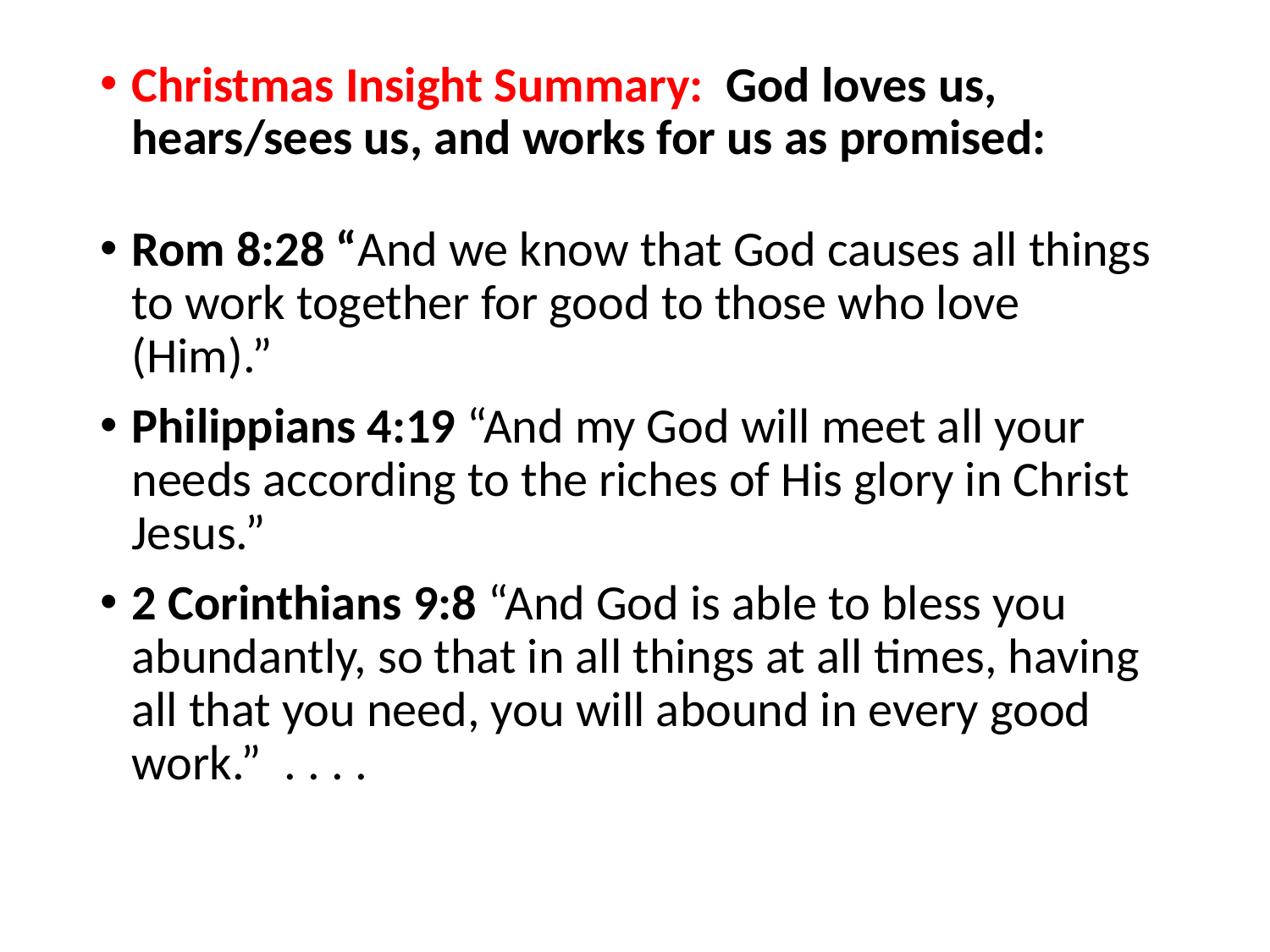

#
Christmas Insight Summary:  God loves us, hears/sees us, and works for us as promised:

Rom 8:28 “And we know that God causes all things to work together for good to those who love (Him).”
Philippians 4:19 “And my God will meet all your needs according to the riches of His glory in Christ Jesus.”
2 Corinthians 9:8 “And God is able to bless you abundantly, so that in all things at all times, having all that you need, you will abound in every good work.”  . . . .